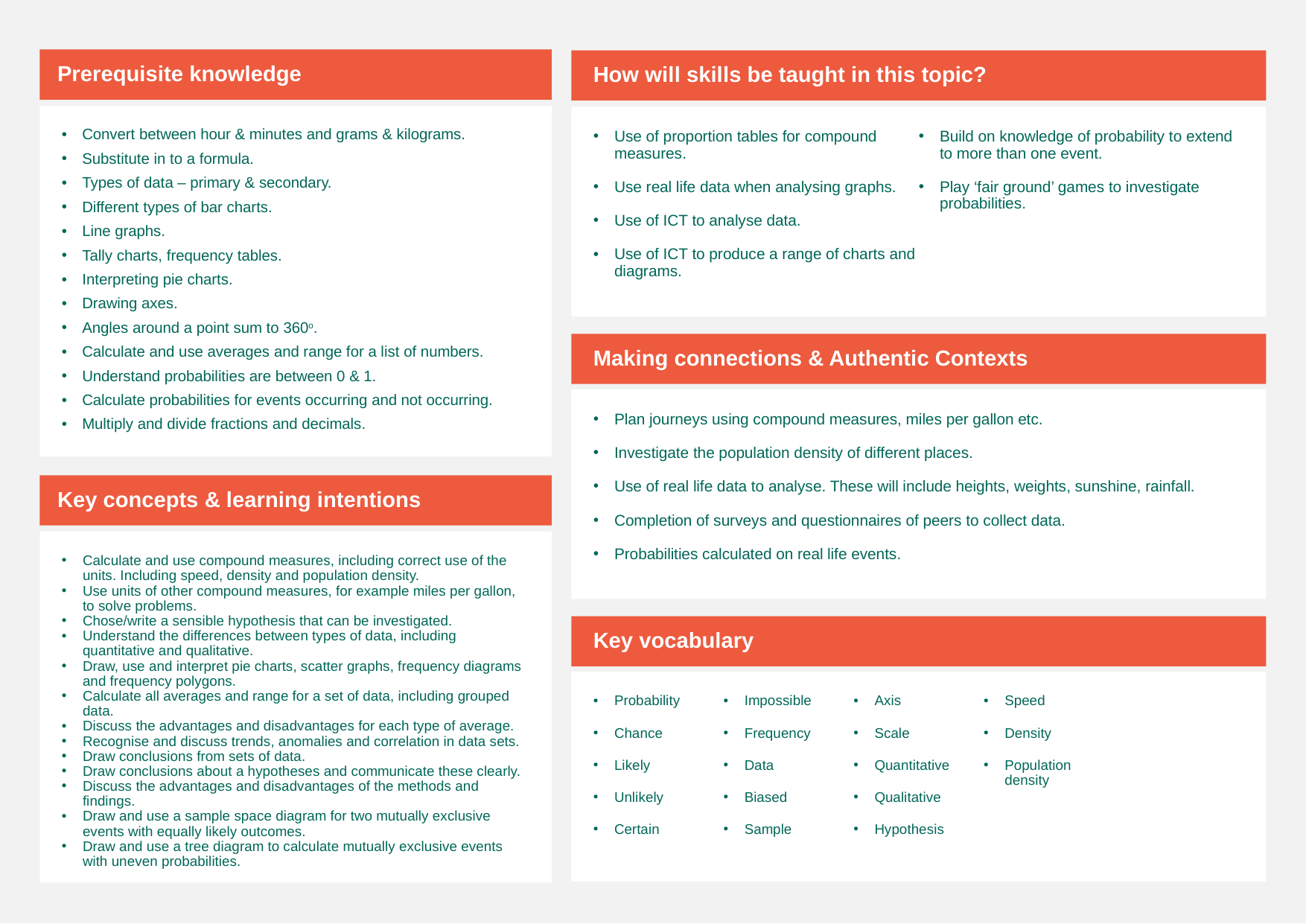

Prerequisite knowledge
How will skills be taught in this topic?
Convert between hour & minutes and grams & kilograms.
Substitute in to a formula.
Types of data – primary & secondary.
Different types of bar charts.
Line graphs.
Tally charts, frequency tables.
Interpreting pie charts.
Drawing axes.
Angles around a point sum to 360o.
Calculate and use averages and range for a list of numbers.
Understand probabilities are between 0 & 1.
Calculate probabilities for events occurring and not occurring.
Multiply and divide fractions and decimals.

Use of proportion tables for compound measures.
Use real life data when analysing graphs.
Use of ICT to analyse data.
Use of ICT to produce a range of charts and diagrams.
Build on knowledge of probability to extend to more than one event.
Play ‘fair ground’ games to investigate probabilities.

Making connections & Authentic Contexts
Plan journeys using compound measures, miles per gallon etc.
Investigate the population density of different places.
Use of real life data to analyse. These will include heights, weights, sunshine, rainfall.
Completion of surveys and questionnaires of peers to collect data.
Probabilities calculated on real life events.

Key concepts & learning intentions
Calculate and use compound measures, including correct use of the units. Including speed, density and population density.
Use units of other compound measures, for example miles per gallon, to solve problems.
Chose/write a sensible hypothesis that can be investigated.
Understand the differences between types of data, including quantitative and qualitative.
Draw, use and interpret pie charts, scatter graphs, frequency diagrams and frequency polygons.
Calculate all averages and range for a set of data, including grouped data.
Discuss the advantages and disadvantages for each type of average.
Recognise and discuss trends, anomalies and correlation in data sets.
Draw conclusions from sets of data.
Draw conclusions about a hypotheses and communicate these clearly.
Discuss the advantages and disadvantages of the methods and findings.
Draw and use a sample space diagram for two mutually exclusive events with equally likely outcomes.
Draw and use a tree diagram to calculate mutually exclusive events with uneven probabilities.

Key vocabulary
Probability
Chance​
Likely
Unlikely​
Certain
Impossible​
Frequency​
Data​
Biased​
Sample​
Axis​
Scale​
Quantitative
Qualitative​
Hypothesis​
Speed
Density
Population density